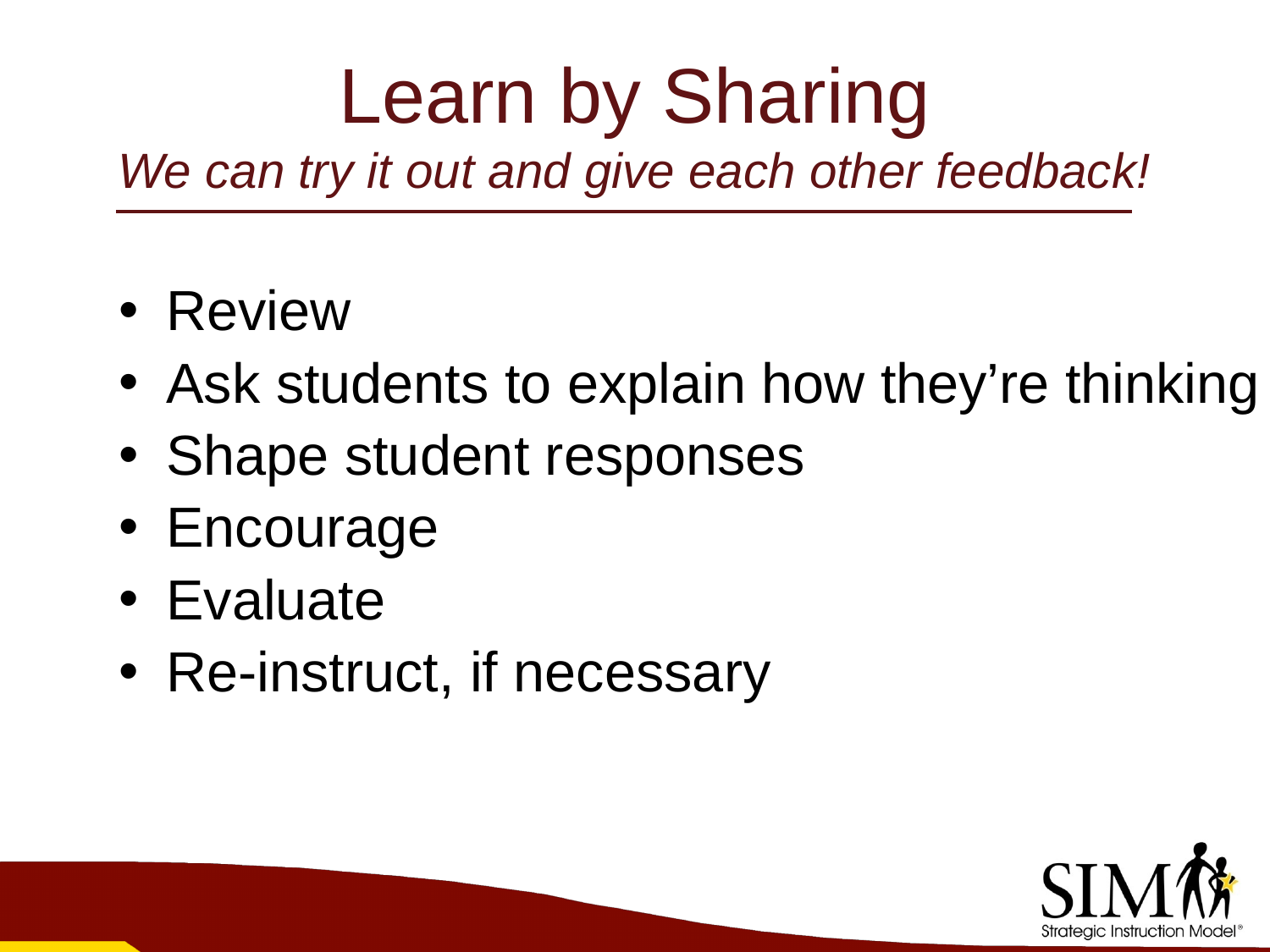

# Learn by Sharing We can try it out and give each other feedback!

Review
Ask students to explain how they’re thinking
Shape student responses
Encourage
Evaluate
Re-instruct, if necessary